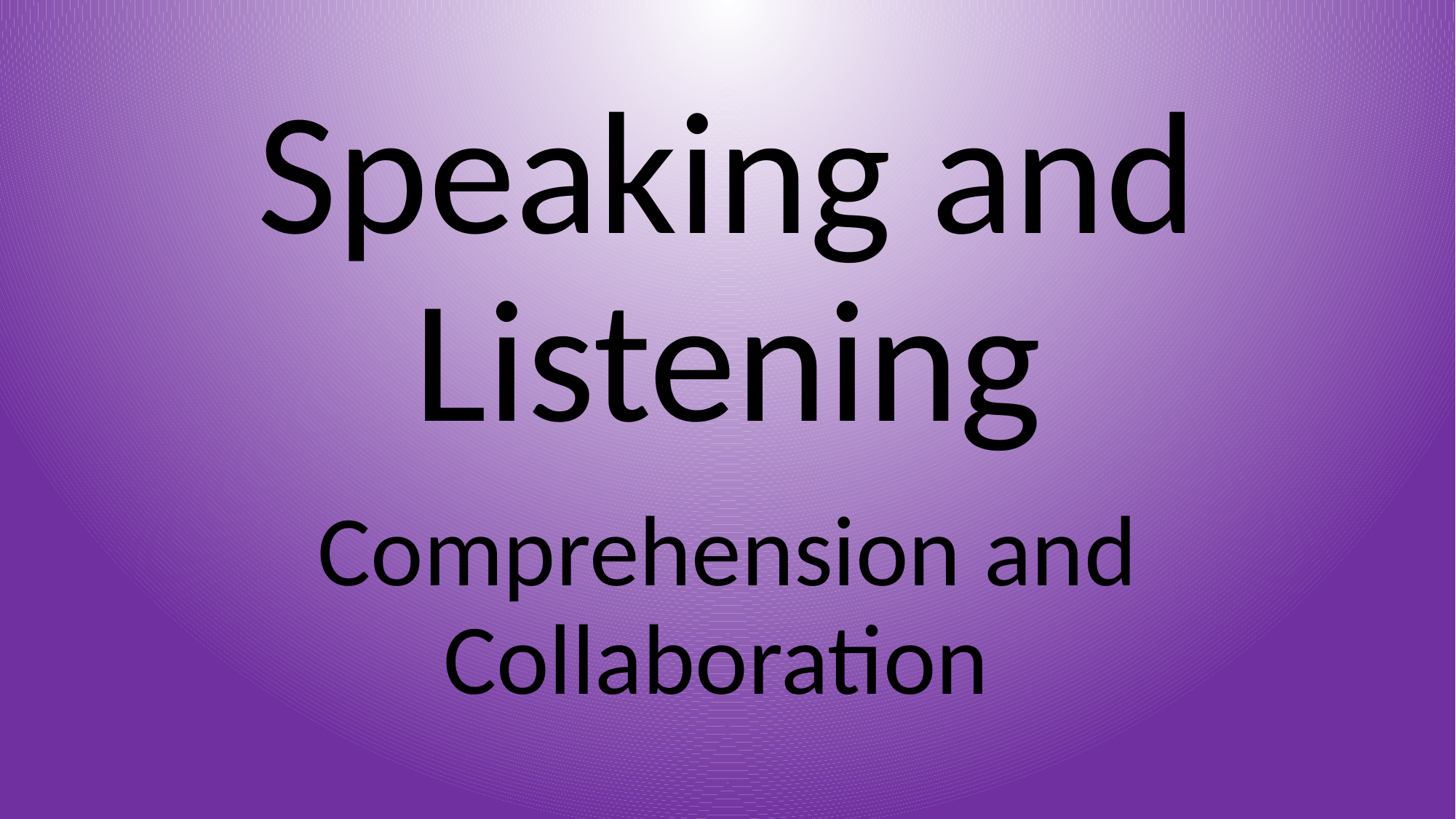

# Speaking and Listening
Comprehension and Collaboration